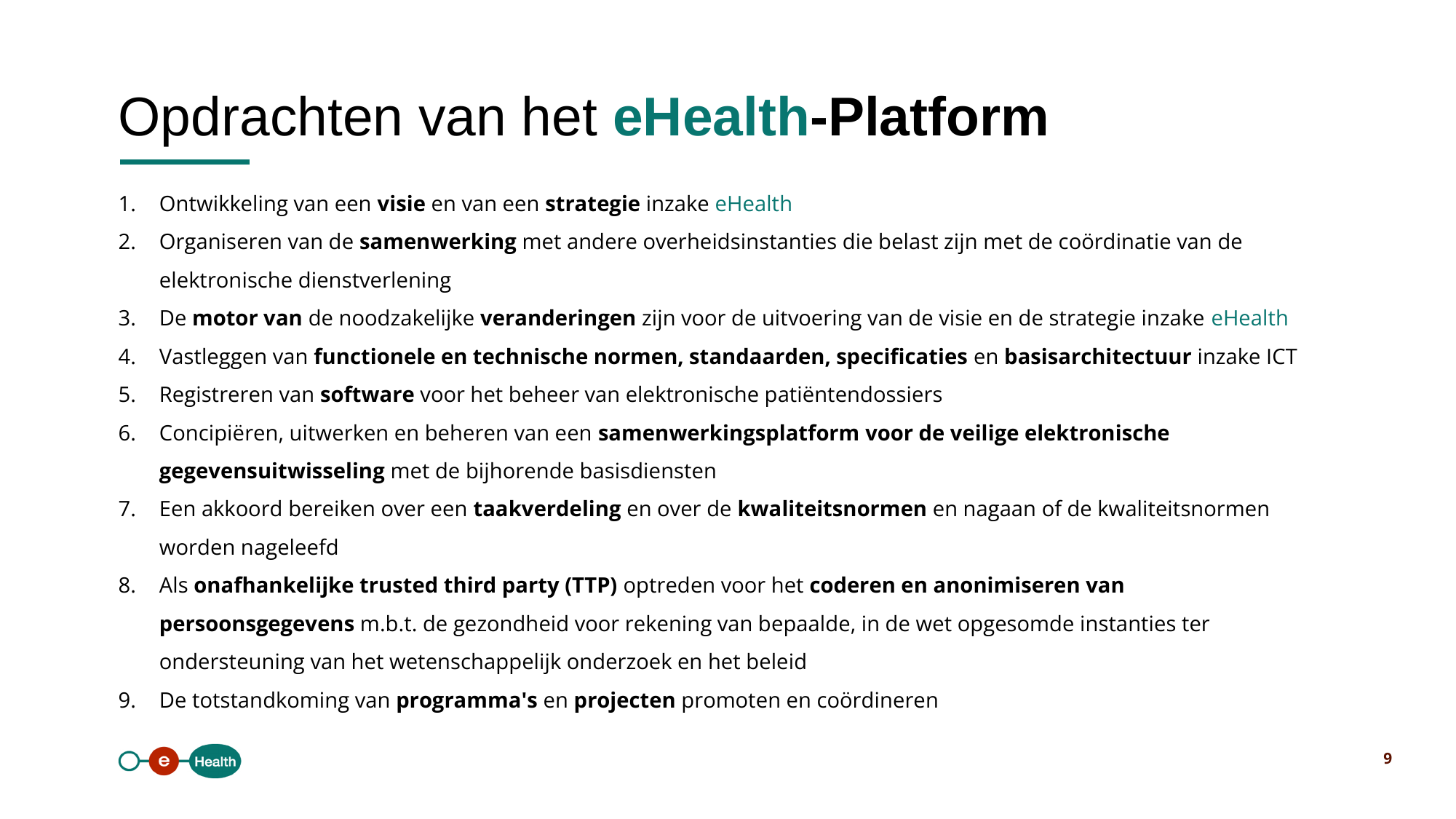

Opdrachten van het eHealth-Platform
Ontwikkeling van een visie en van een strategie inzake eHealth
Organiseren van de samenwerking met andere overheidsinstanties die belast zijn met de coördinatie van de elektronische dienstverlening
De motor van de noodzakelijke veranderingen zijn voor de uitvoering van de visie en de strategie inzake eHealth
Vastleggen van functionele en technische normen, standaarden, specificaties en basisarchitectuur inzake ICT
Registreren van software voor het beheer van elektronische patiëntendossiers
Concipiëren, uitwerken en beheren van een samenwerkingsplatform voor de veilige elektronische gegevensuitwisseling met de bijhorende basisdiensten
Een akkoord bereiken over een taakverdeling en over de kwaliteitsnormen en nagaan of de kwaliteitsnormen worden nageleefd
Als onafhankelijke trusted third party (TTP) optreden voor het coderen en anonimiseren van persoonsgegevens m.b.t. de gezondheid voor rekening van bepaalde, in de wet opgesomde instanties ter ondersteuning van het wetenschappelijk onderzoek en het beleid
De totstandkoming van programma's en projecten promoten en coördineren
9